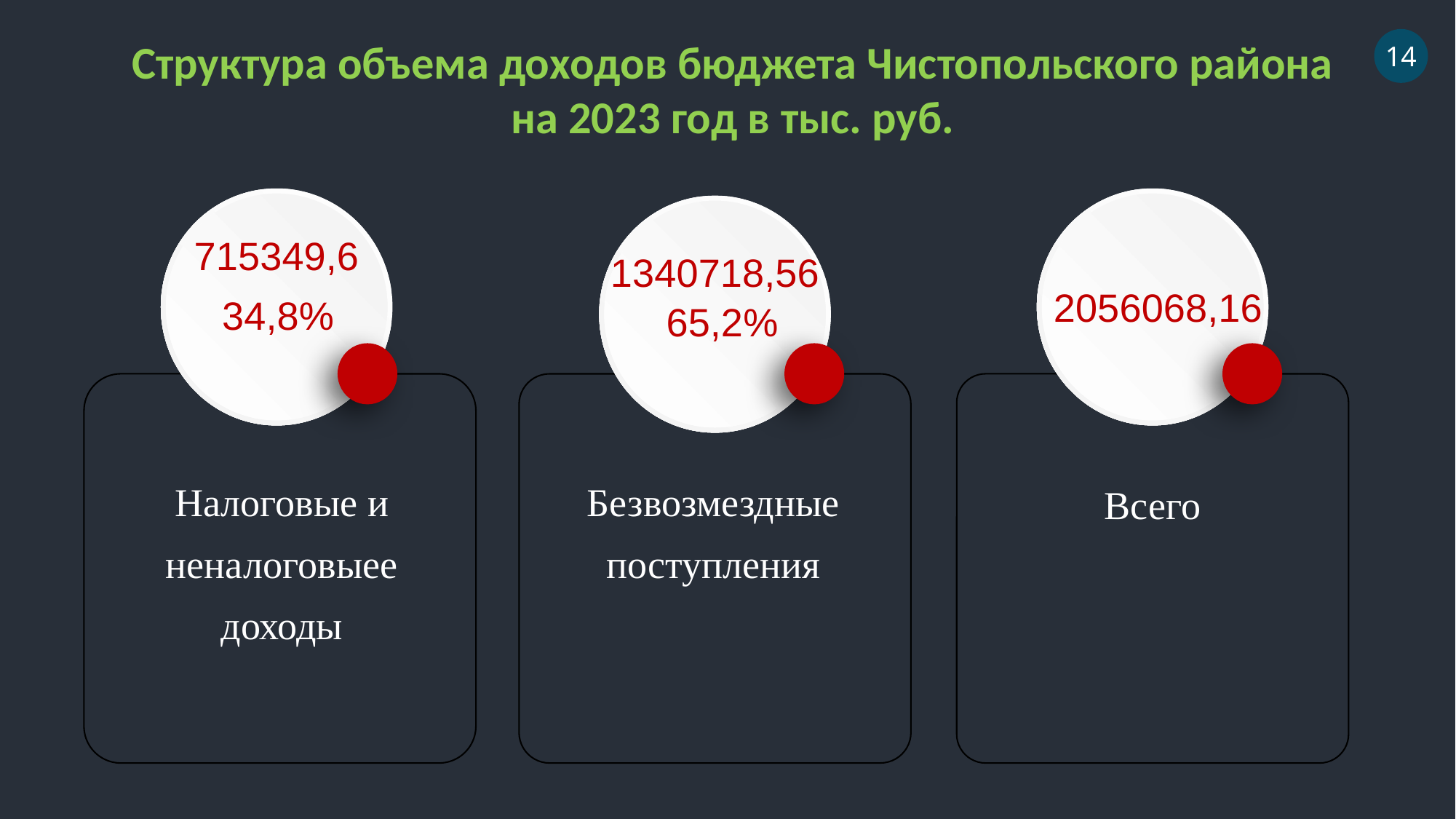

Структура объема доходов бюджета Чистопольского района на 2023 год в тыс. руб.
14

715349,6
1340718,56
 2056068,16
 34,8%
 65,2%

Налоговые и неналоговыее доходы
Безвозмездные поступления
Всего